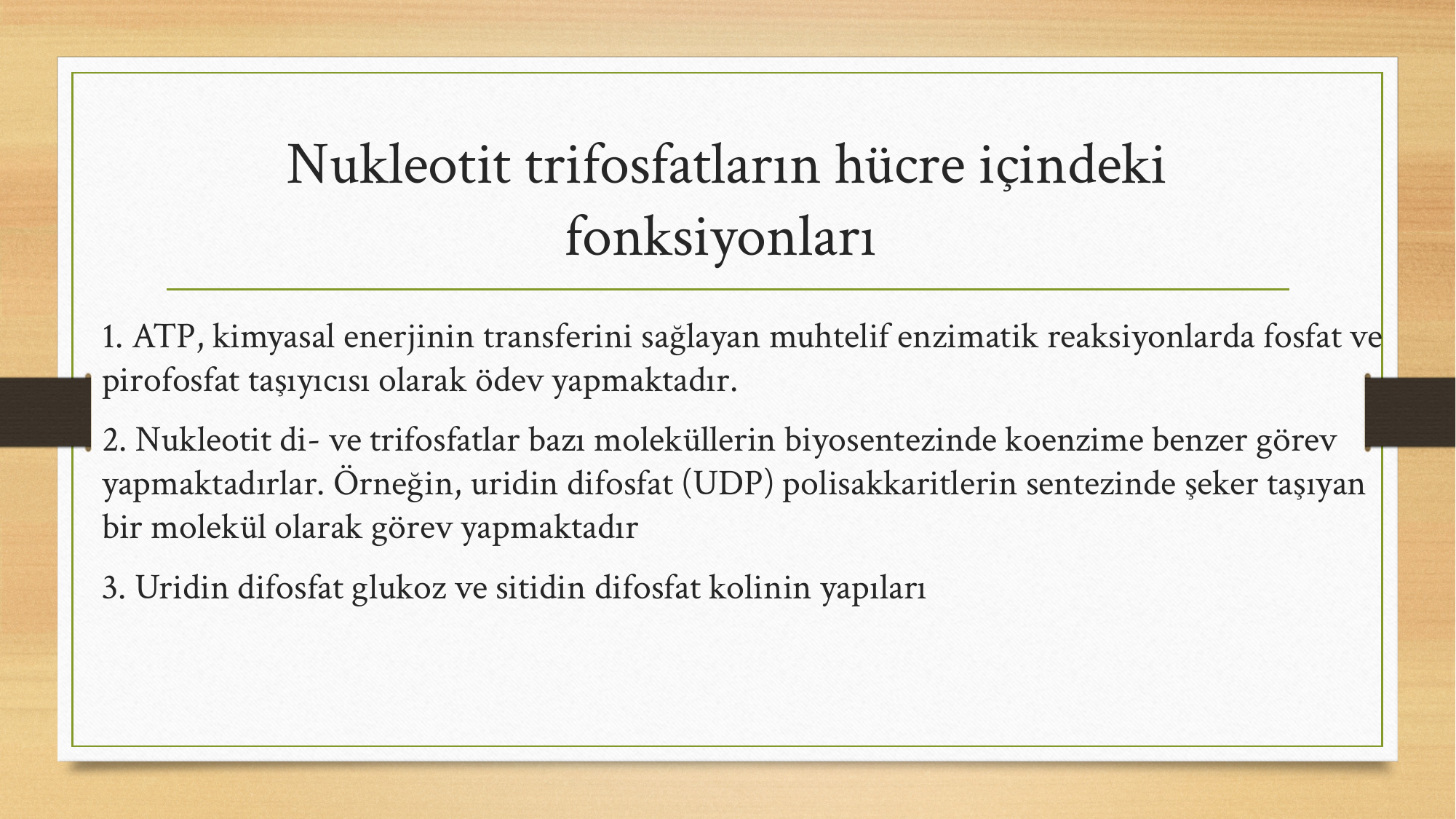

# Nukleotit trifosfatların hücre içindeki fonksiyonları
1. ATP, kimyasal enerjinin transferini sağlayan muhtelif enzimatik reaksiyonlarda fosfat ve pirofosfat taşıyıcısı olarak ödev yapmaktadır.
2. Nukleotit di- ve trifosfatlar bazı moleküllerin biyosentezinde koenzime benzer görev yapmaktadırlar. Örneğin, uridin difosfat (UDP) polisakkaritlerin sentezinde şeker taşıyan bir molekül olarak görev yapmaktadır
3. Uridin difosfat glukoz ve sitidin difosfat kolinin yapıları